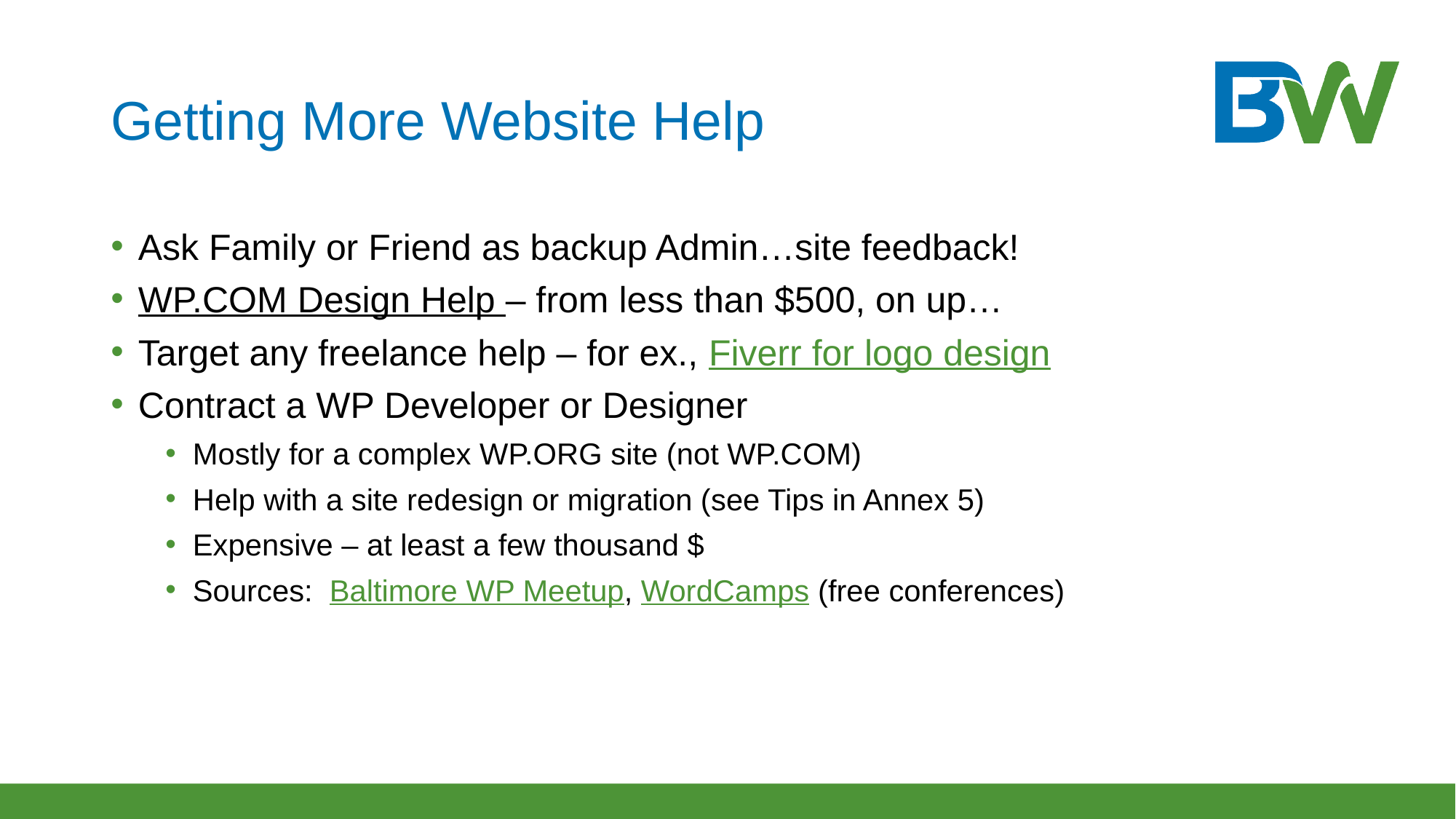

# Getting More Website Help
Ask Family or Friend as backup Admin…site feedback!
WP.COM Design Help – from less than $500, on up…
Target any freelance help – for ex., Fiverr for logo design
Contract a WP Developer or Designer
Mostly for a complex WP.ORG site (not WP.COM)
Help with a site redesign or migration (see Tips in Annex 5)
Expensive – at least a few thousand $
Sources:  Baltimore WP Meetup, WordCamps (free conferences)